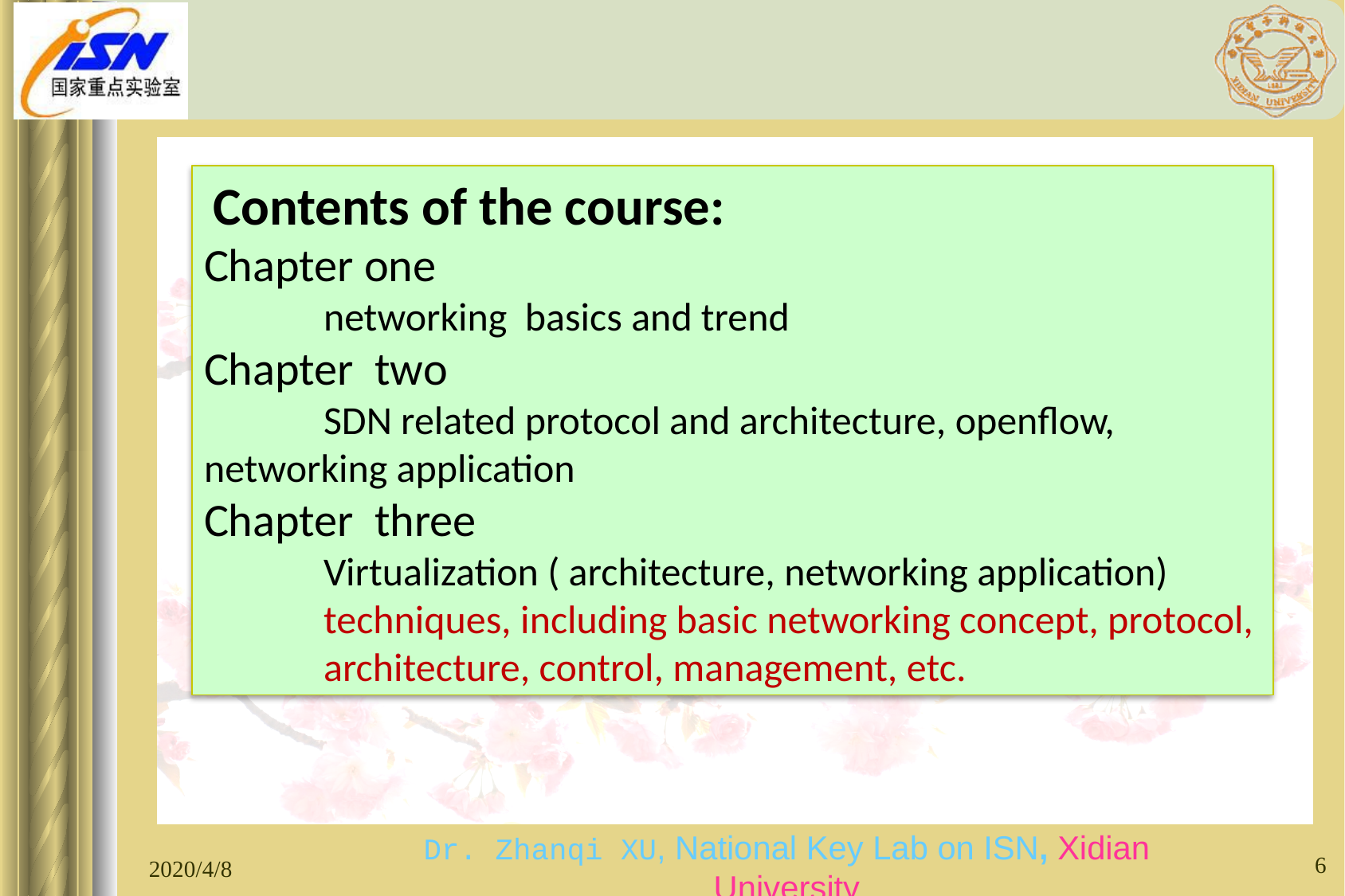

Contents of the course:
Chapter one
	networking  basics and trend
Chapter  two
	SDN related protocol and architecture, openflow, networking application
Chapter  three
	Virtualization ( architecture, networking application)
	techniques, including basic networking concept, protocol, 	architecture, control, management, etc.
6
Dr. Zhanqi XU, National Key Lab on ISN, Xidian University
2020/4/8